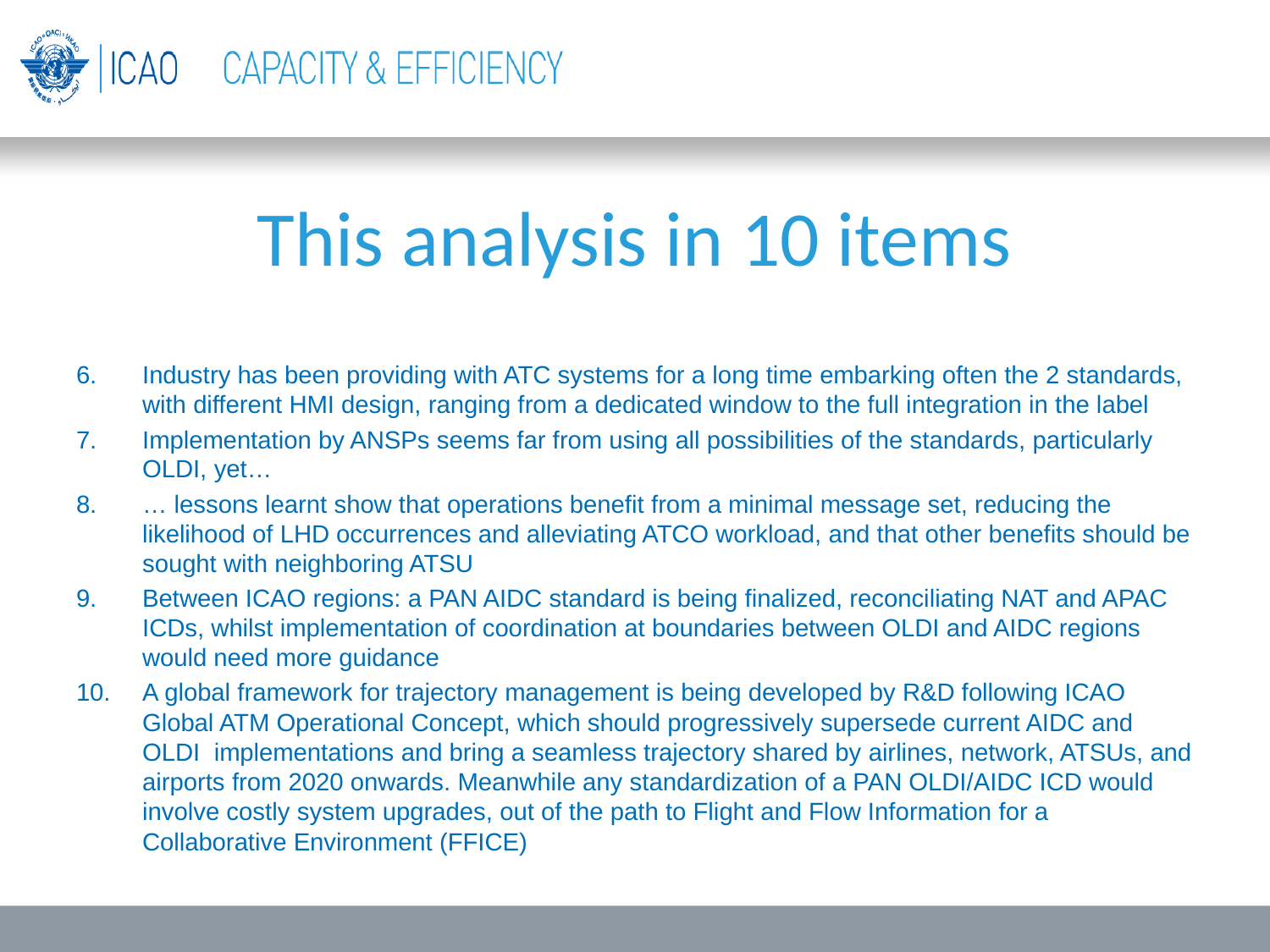

# This analysis in 10 items
Industry has been providing with ATC systems for a long time embarking often the 2 standards, with different HMI design, ranging from a dedicated window to the full integration in the label
Implementation by ANSPs seems far from using all possibilities of the standards, particularly OLDI, yet…
… lessons learnt show that operations benefit from a minimal message set, reducing the likelihood of LHD occurrences and alleviating ATCO workload, and that other benefits should be sought with neighboring ATSU
Between ICAO regions: a PAN AIDC standard is being finalized, reconciliating NAT and APAC ICDs, whilst implementation of coordination at boundaries between OLDI and AIDC regions would need more guidance
A global framework for trajectory management is being developed by R&D following ICAO Global ATM Operational Concept, which should progressively supersede current AIDC and OLDI  implementations and bring a seamless trajectory shared by airlines, network, ATSUs, and airports from 2020 onwards. Meanwhile any standardization of a PAN OLDI/AIDC ICD would involve costly system upgrades, out of the path to Flight and Flow Information for a Collaborative Environment (FFICE)